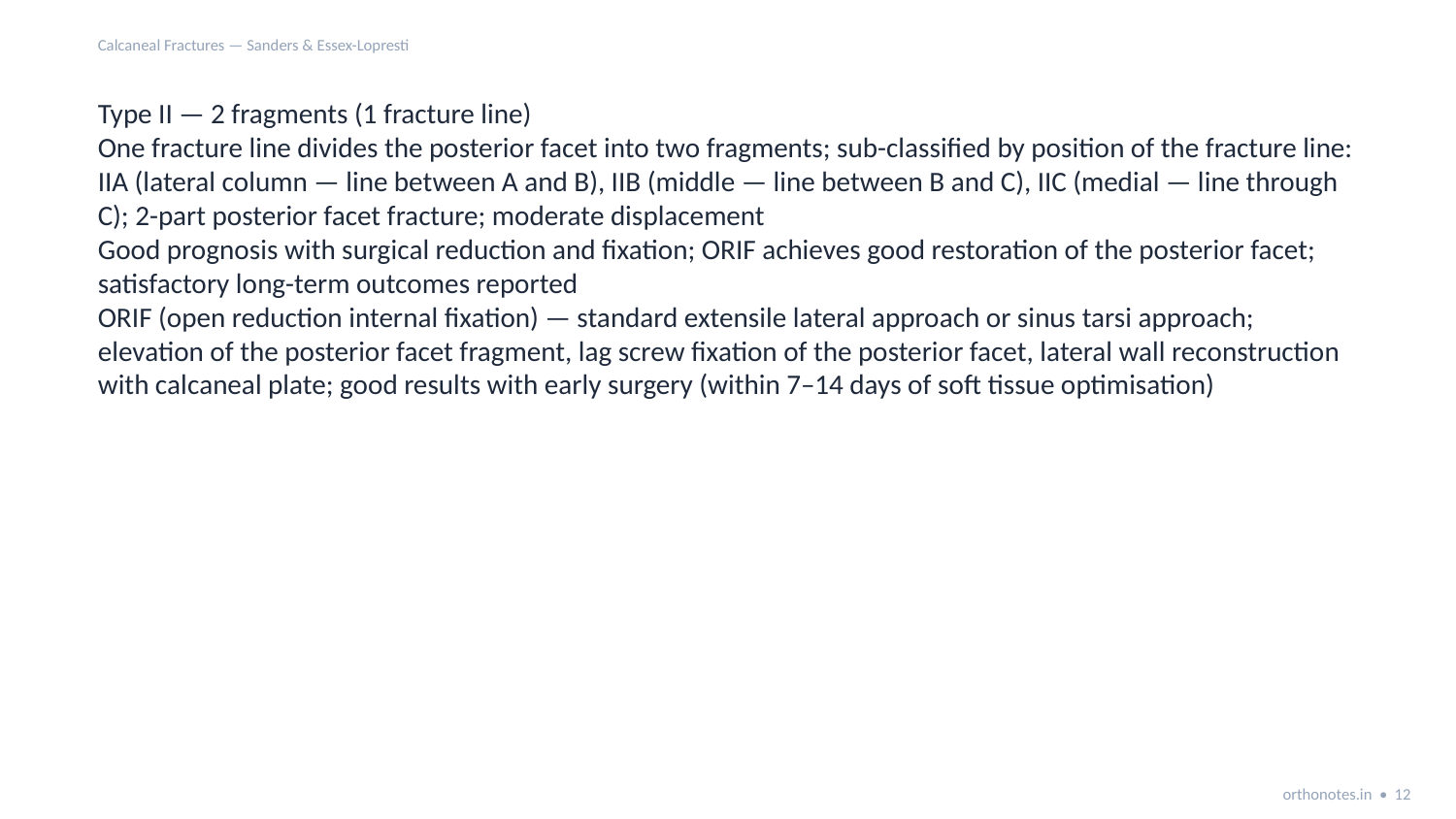

Calcaneal Fractures — Sanders & Essex-Lopresti
Type II — 2 fragments (1 fracture line)
One fracture line divides the posterior facet into two fragments; sub-classified by position of the fracture line: IIA (lateral column — line between A and B), IIB (middle — line between B and C), IIC (medial — line through C); 2-part posterior facet fracture; moderate displacement
Good prognosis with surgical reduction and fixation; ORIF achieves good restoration of the posterior facet; satisfactory long-term outcomes reported
ORIF (open reduction internal fixation) — standard extensile lateral approach or sinus tarsi approach; elevation of the posterior facet fragment, lag screw fixation of the posterior facet, lateral wall reconstruction with calcaneal plate; good results with early surgery (within 7–14 days of soft tissue optimisation)
orthonotes.in  •  12